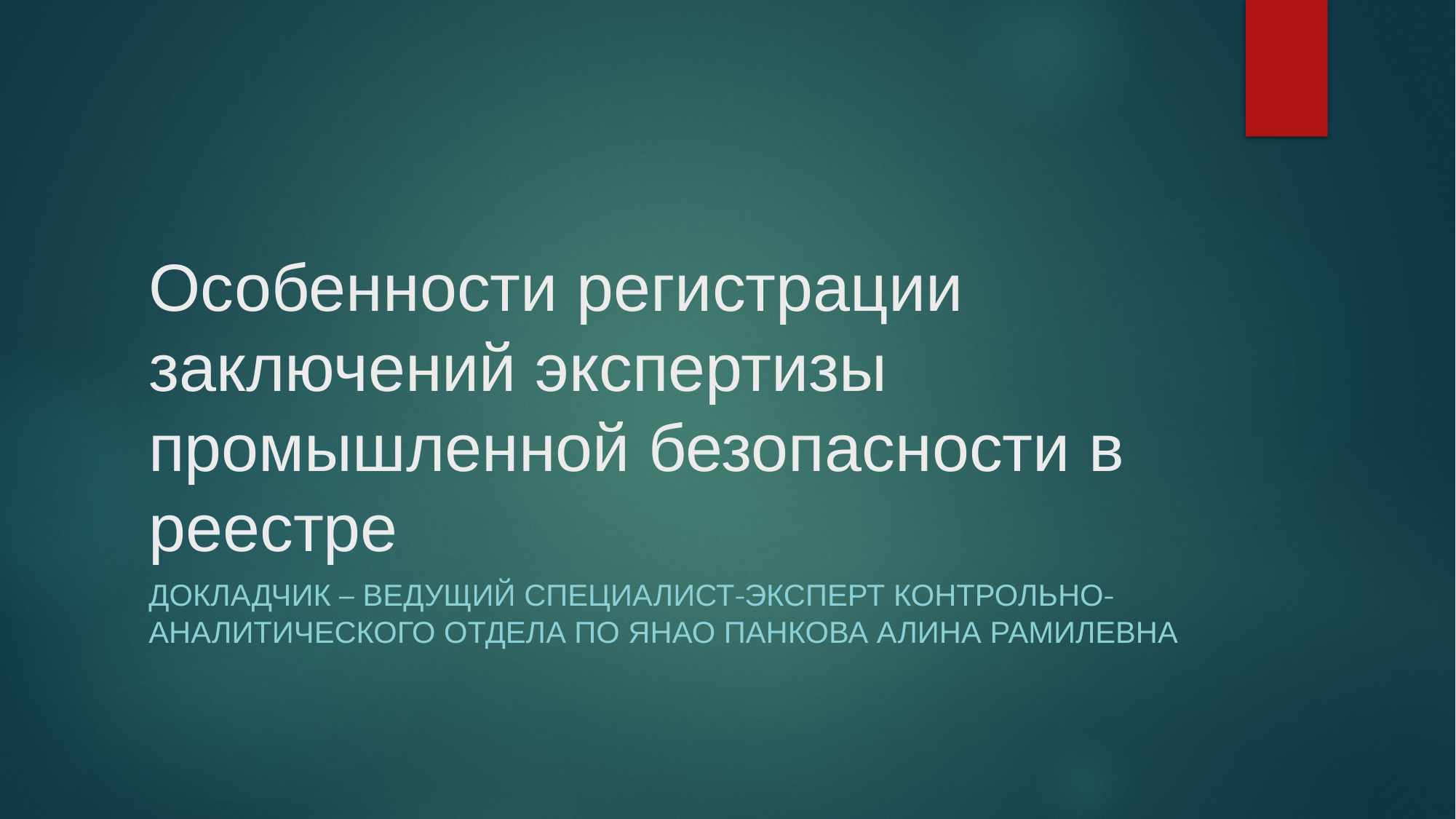

# Особенности регистрации заключений экспертизы промышленной безопасности в реестре
Докладчик – ведущий специалист-эксперт контрольно-аналитического отдела по ЯНАО Панкова Алина Рамилевна